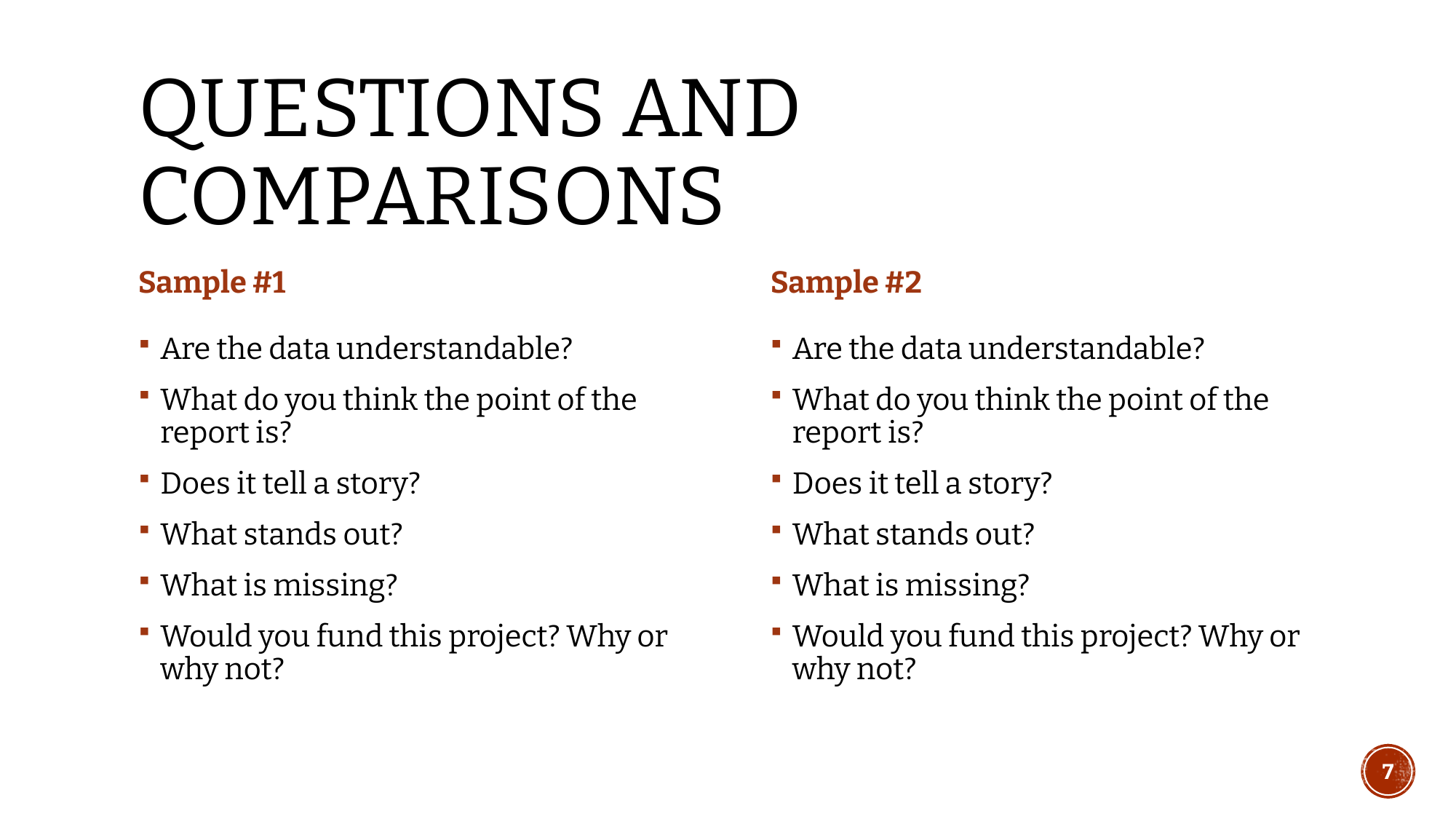

# Questions and Comparisons
Sample #1
Sample #2
Are the data understandable?
What do you think the point of the report is?
Does it tell a story?
What stands out?
What is missing?
Would you fund this project? Why or why not?
Are the data understandable?
What do you think the point of the report is?
Does it tell a story?
What stands out?
What is missing?
Would you fund this project? Why or why not?

7